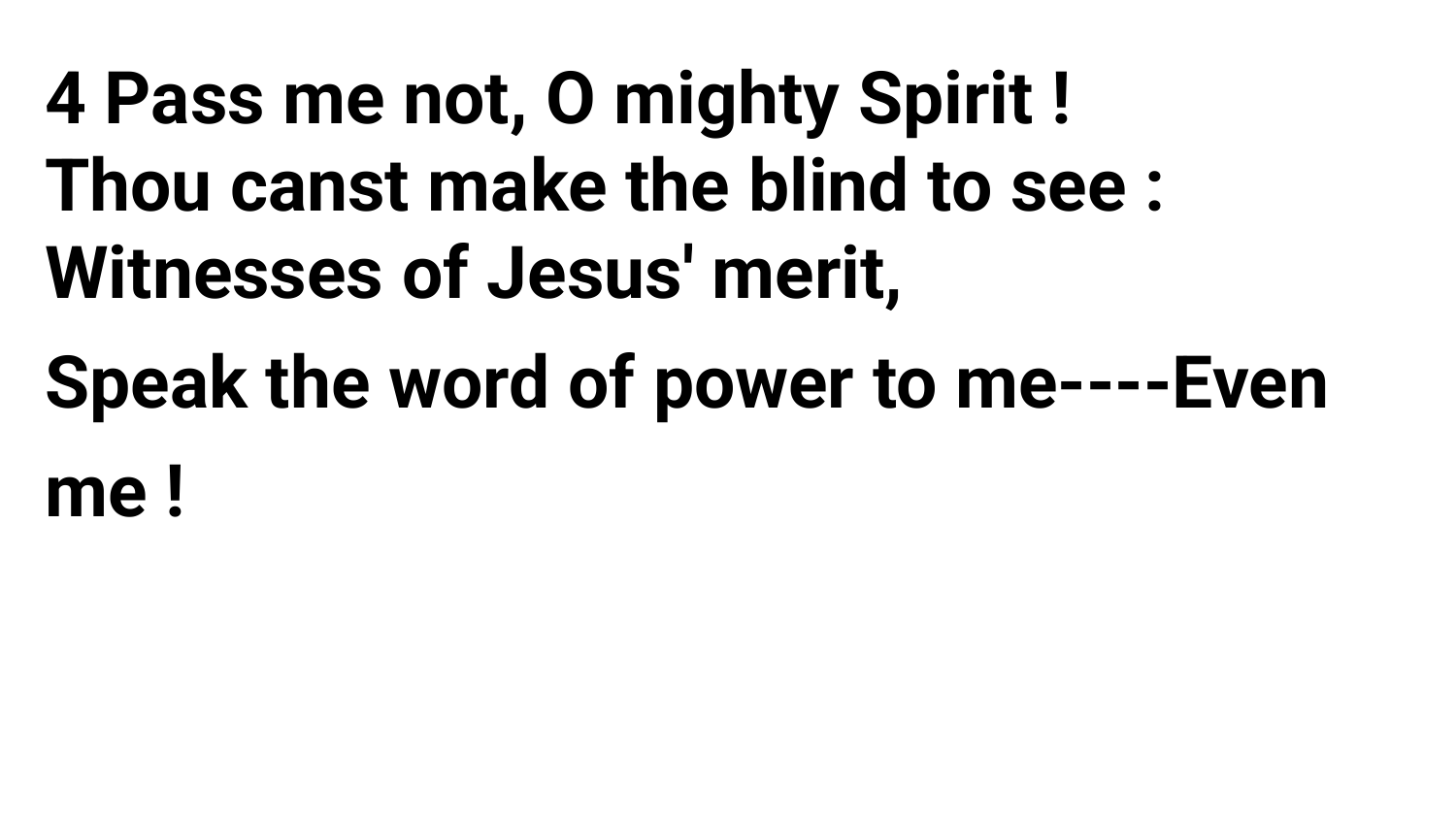

4 Pass me not, O mighty Spirit !
Thou canst make the blind to see :
Witnesses of Jesus' merit,
Speak the word of power to me----Even me !